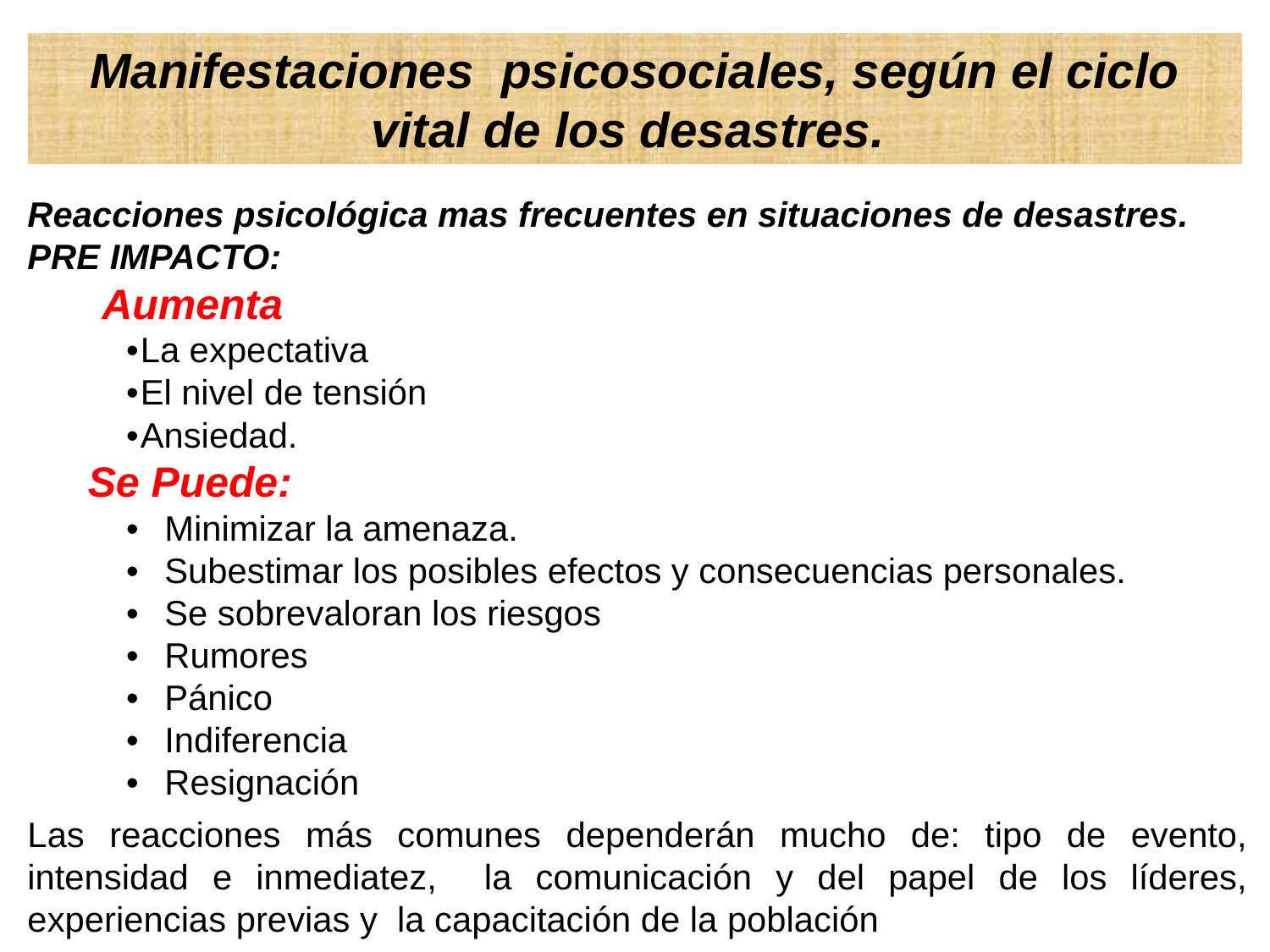

Manifestaciones  psicosociales, según el ciclo vital de los desastres.
Reacciones psicológica mas frecuentes en situaciones de desastres.
PRE IMPACTO:
Aumenta
•	La expectativa
•	El nivel de tensión
•	Ansiedad.
Se Puede:
•	Minimizar la amenaza.
•	Subestimar los posibles efectos y consecuencias personales.
•	Se sobrevaloran los riesgos
•	Rumores
•	Pánico
•	Indiferencia
•	Resignación
Las reacciones más comunes dependerán mucho de: tipo de evento, intensidad e inmediatez,  la comunicación y del papel de los líderes, experiencias previas y  la capacitación de la población